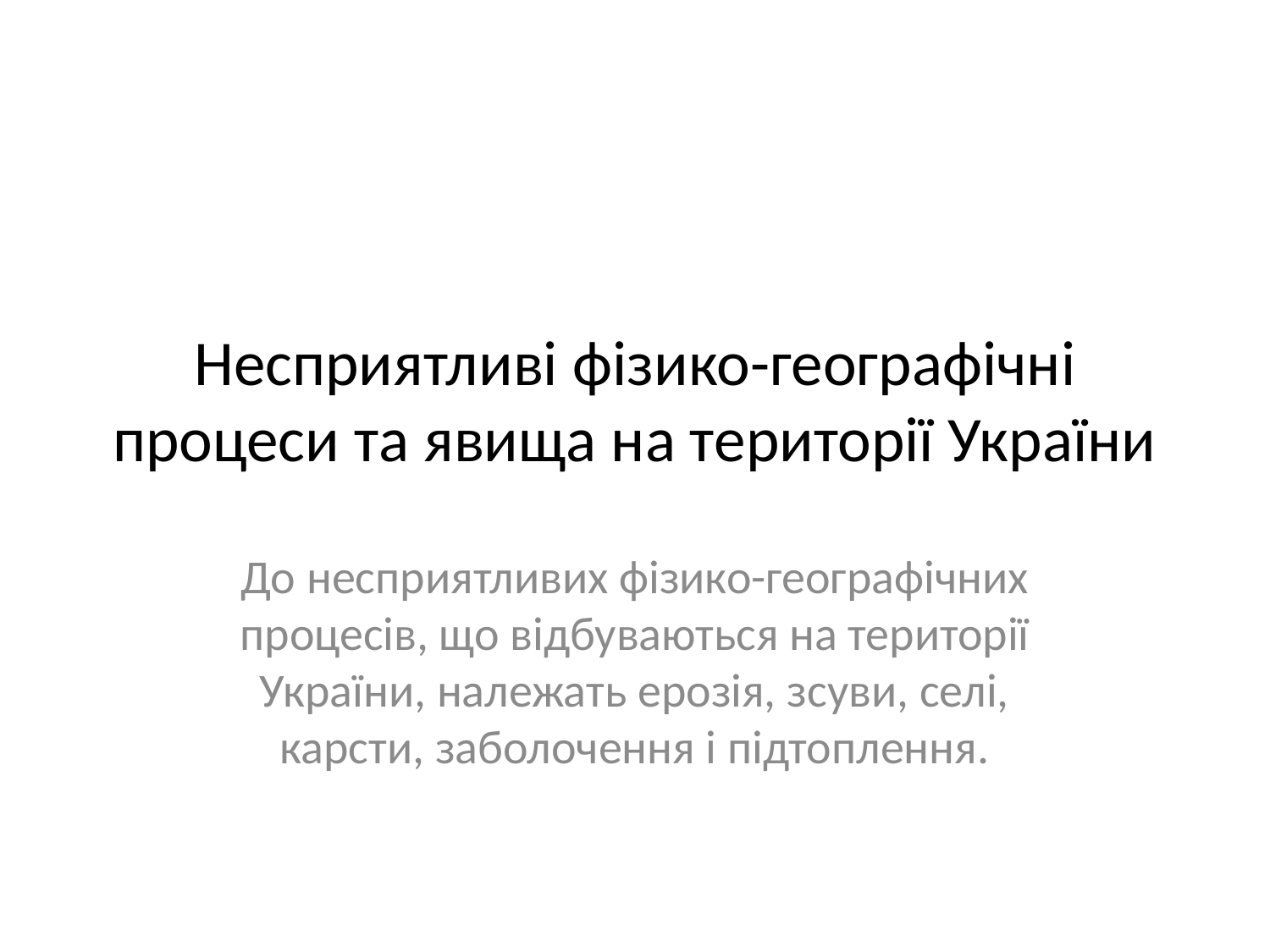

# Несприятливі фізико-географічні процеси та явища на території України
До несприятливих фізико-географічних процесів, що відбуваються на території України, належать ерозія, зсуви, селі, карсти, заболочення і підтоплення.